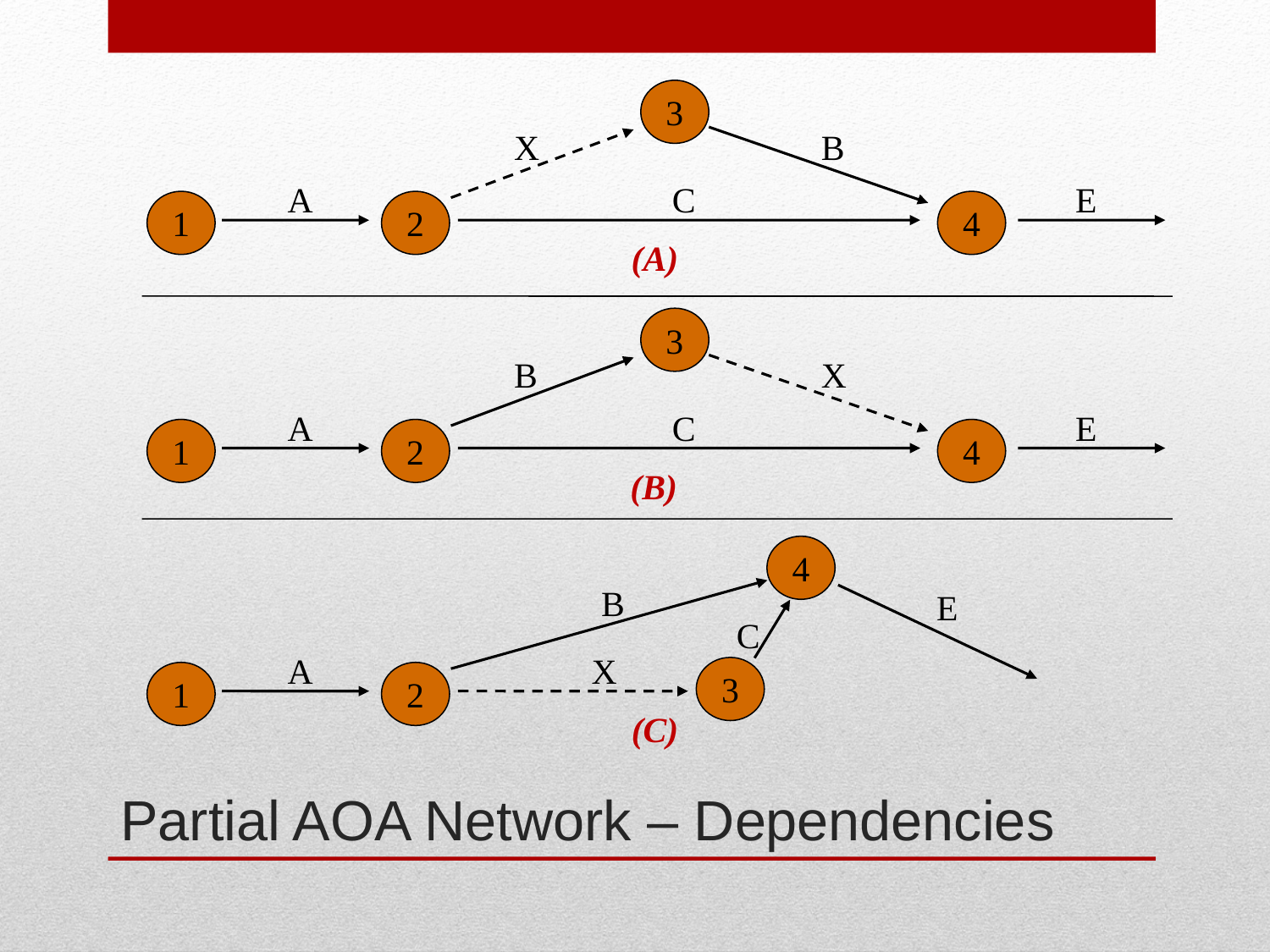

3
X
B

A
C
E
1
2
4

(A)

3
B
X

A
C
E
1
2
4

(B)

4
B
E

C
A
X
3
1
2

(C)
# Partial AOA Network – Dependencies